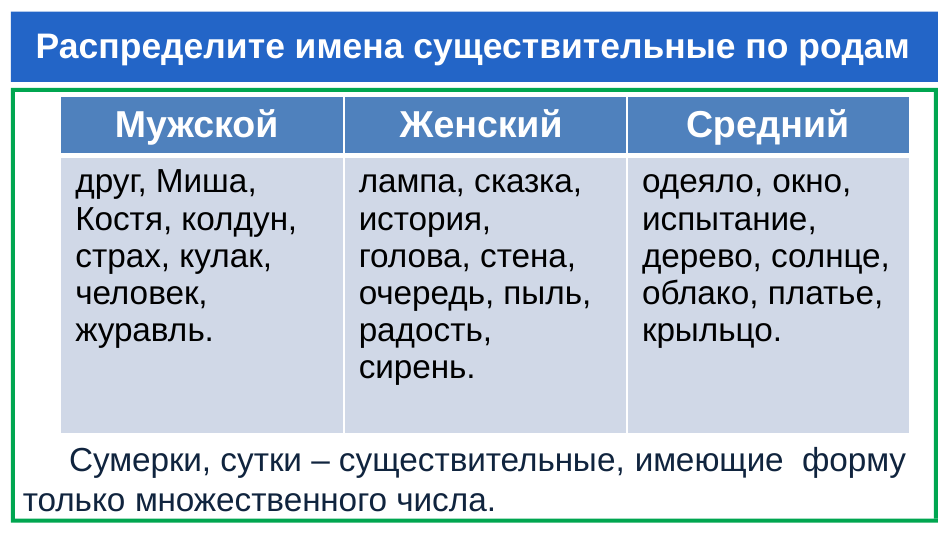

# Распределите имена существительные по родам
| Мужской | Женский | Средний |
| --- | --- | --- |
| друг, Миша, Костя, колдун, страх, кулак, человек, журавль. | лампа, сказка, история, голова, стена, очередь, пыль, радость, сирень. | одеяло, окно, испытание, дерево, солнце, облако, платье, крыльцо. |
     Сумерки, сутки – существительные, имеющие  форму только множественного числа.